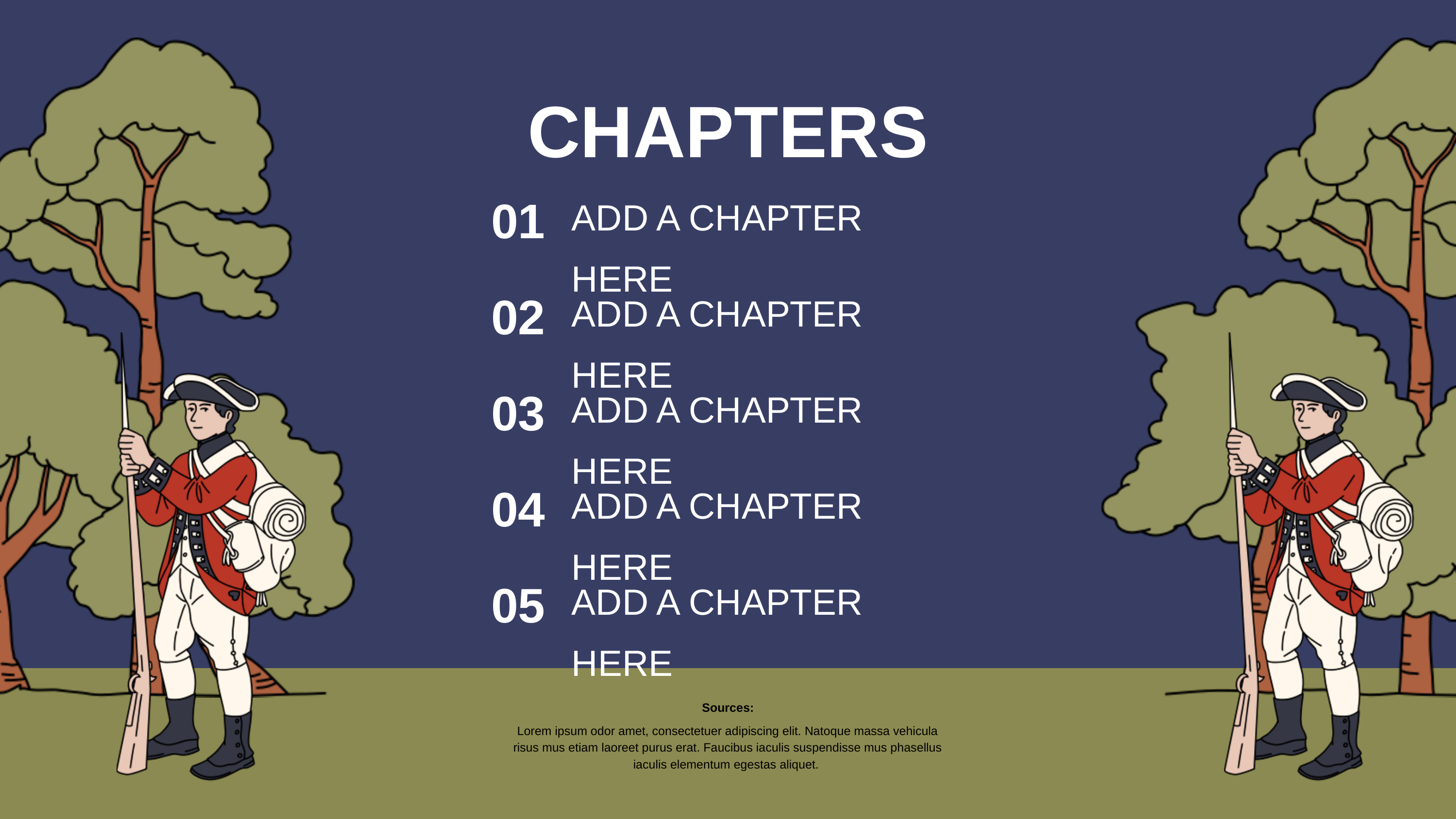

CHAPTERS
01
ADD A CHAPTER HERE
02
ADD A CHAPTER HERE

03
ADD A CHAPTER HERE
04
ADD A CHAPTER HERE
05
ADD A CHAPTER HERE

Sources:
Lorem ipsum odor amet, consectetuer adipiscing elit. Natoque massa vehicula risus mus etiam laoreet purus erat. Faucibus iaculis suspendisse mus phasellus iaculis elementum egestas aliquet.